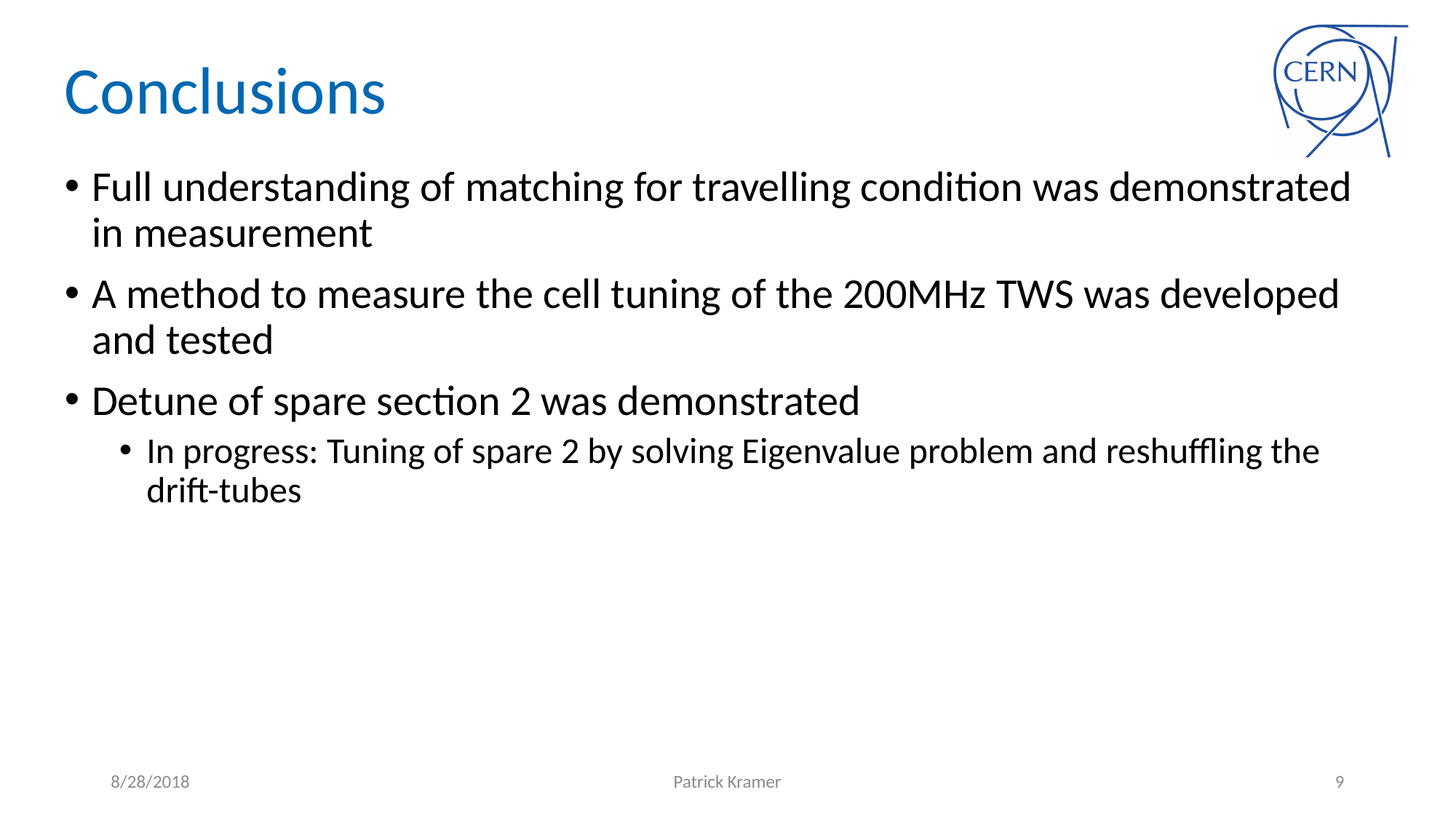

# Conclusions
Full understanding of matching for travelling condition was demonstrated in measurement
A method to measure the cell tuning of the 200MHz TWS was developed and tested
Detune of spare section 2 was demonstrated
In progress: Tuning of spare 2 by solving Eigenvalue problem and reshuffling the drift-tubes
8/28/2018
Patrick Kramer
9